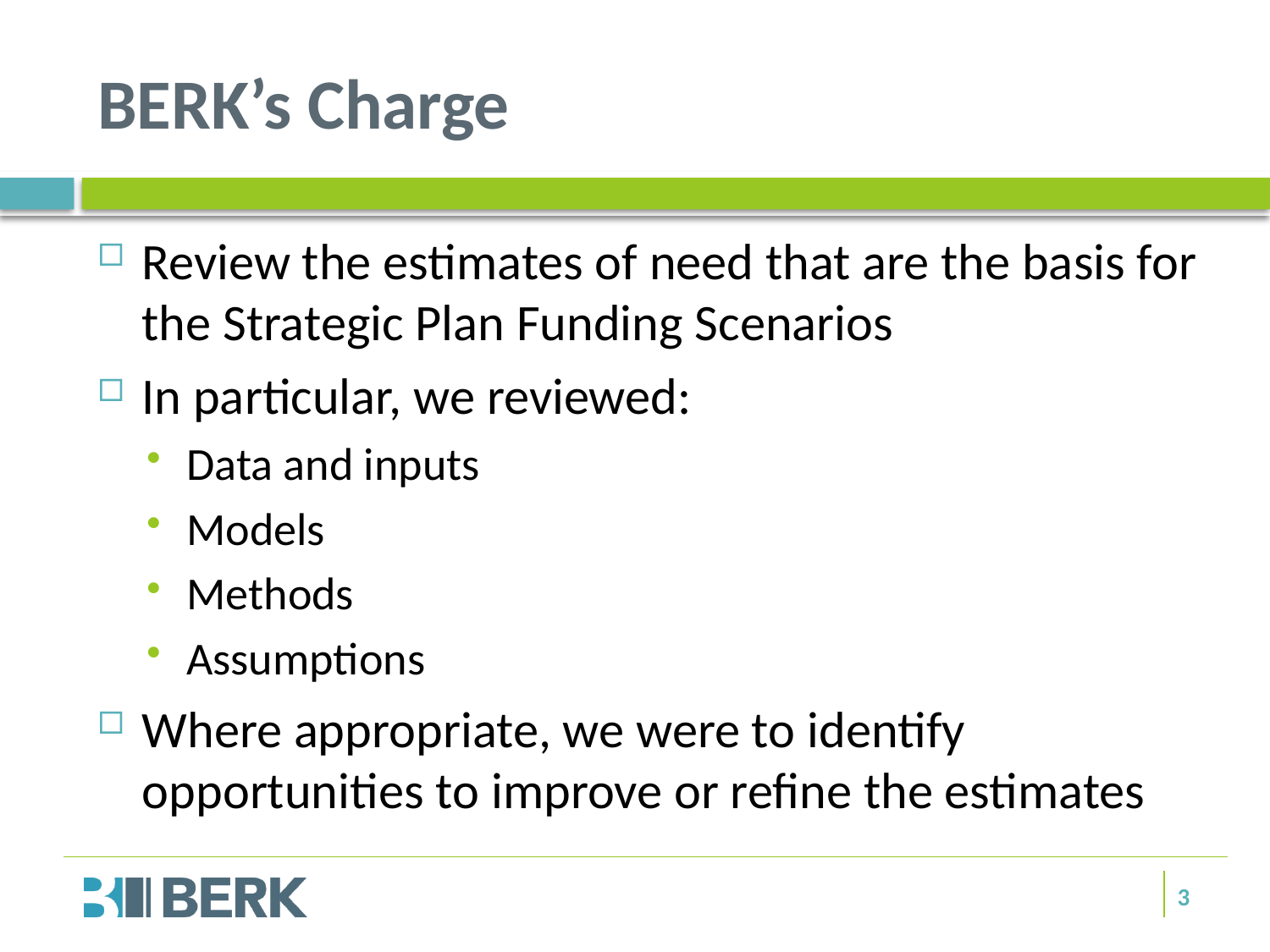

# BERK’s Charge
Review the estimates of need that are the basis for the Strategic Plan Funding Scenarios
In particular, we reviewed:
Data and inputs
Models
Methods
Assumptions
Where appropriate, we were to identify opportunities to improve or refine the estimates